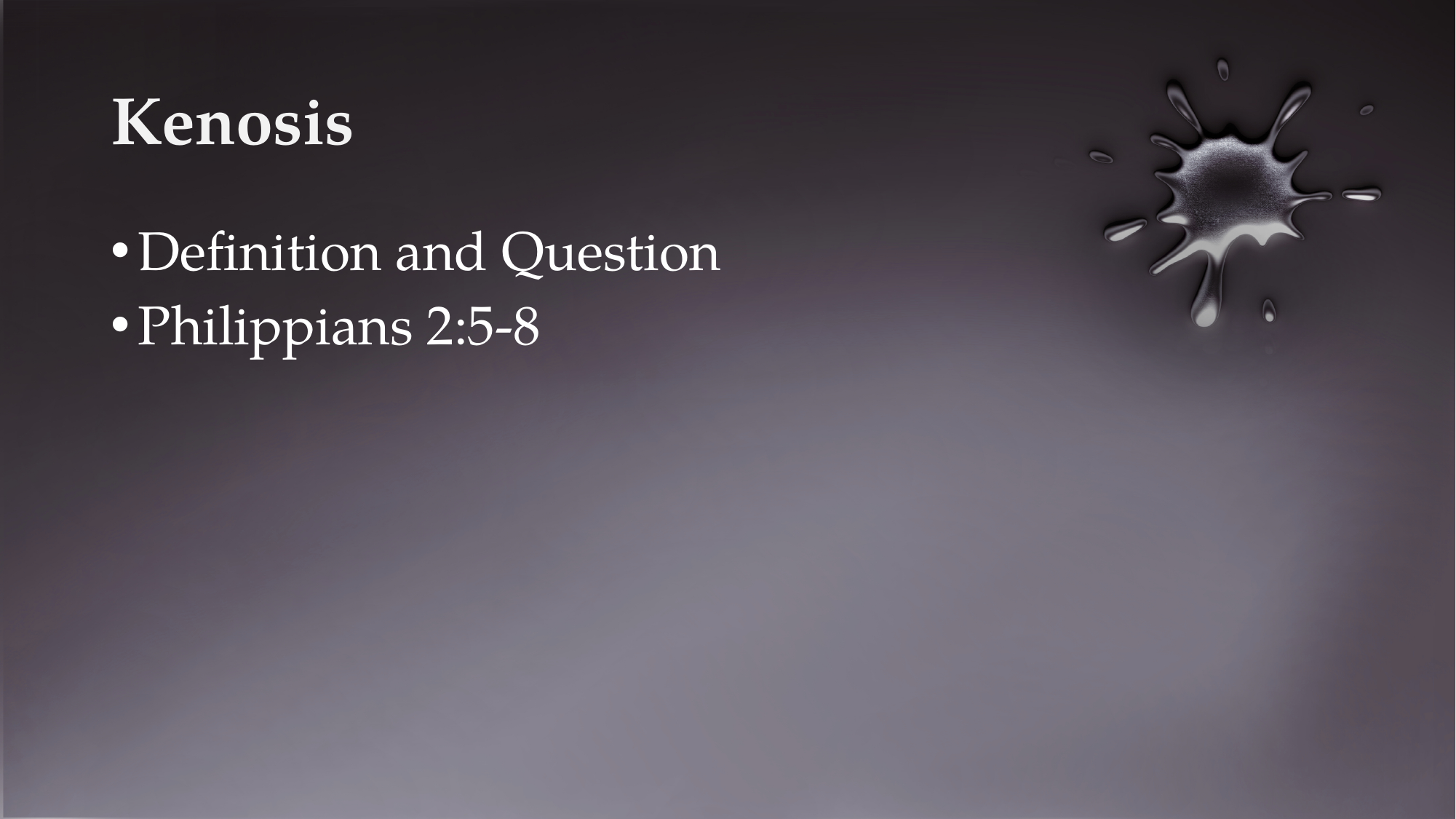

# Kenosis
Definition and Question
Philippians 2:5-8